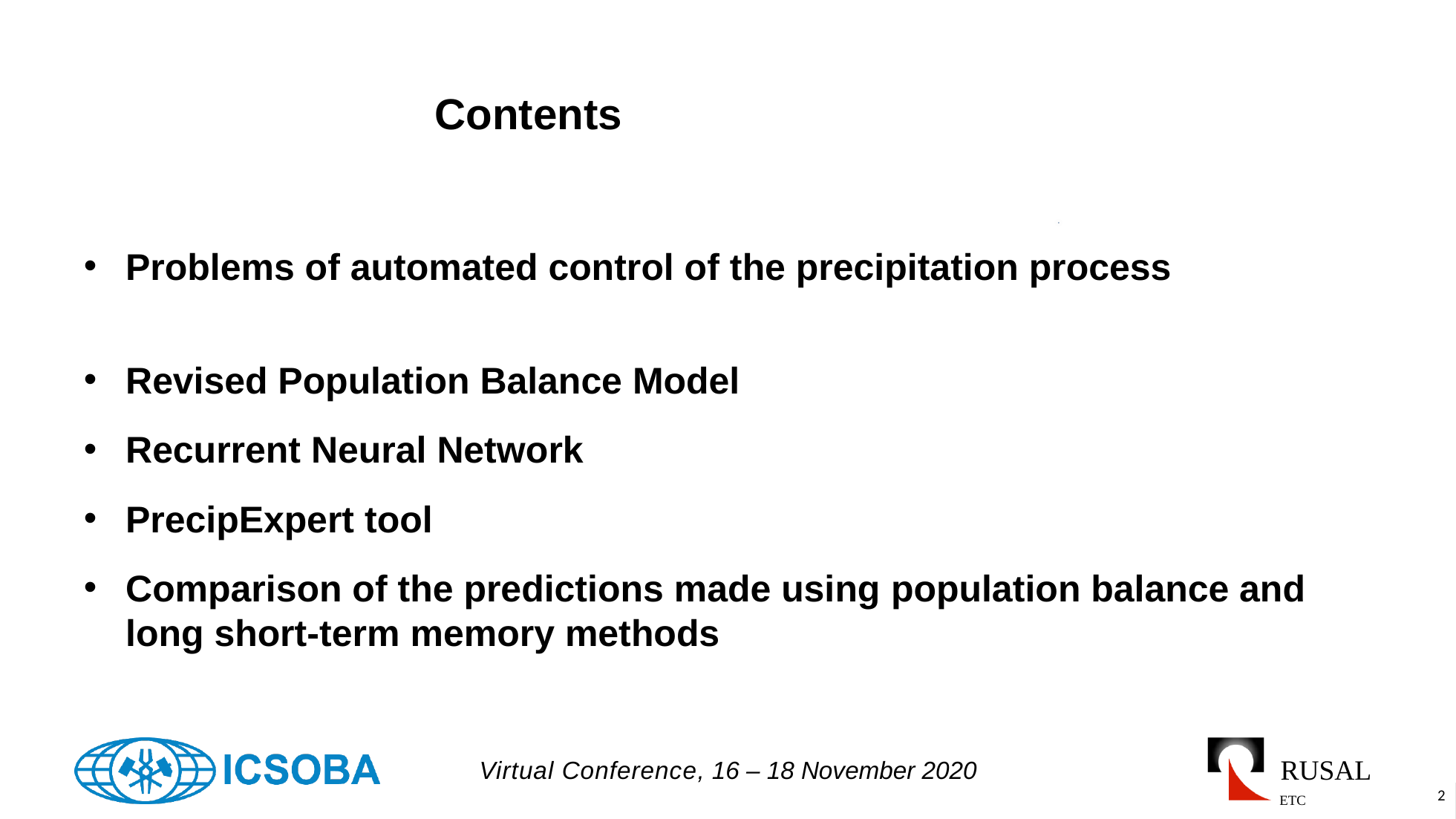

# Contents
Problems of automated control of the precipitation process
Revised Population Balance Model
Recurrent Neural Network
PrecipExpert tool
Comparison of the predictions made using population balance and long short-term memory methods